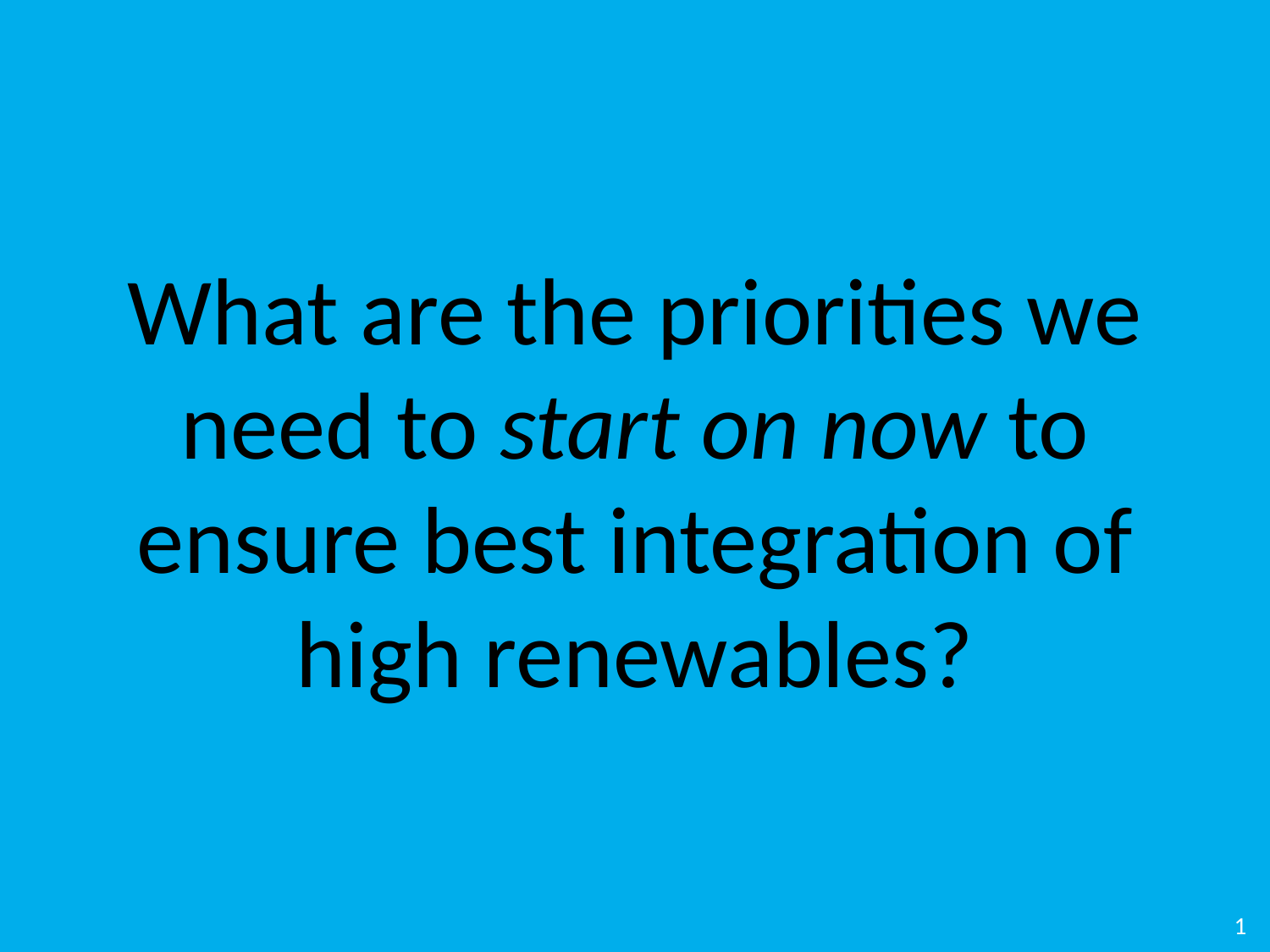

What are the priorities we need to start on now to ensure best integration of high renewables?
1